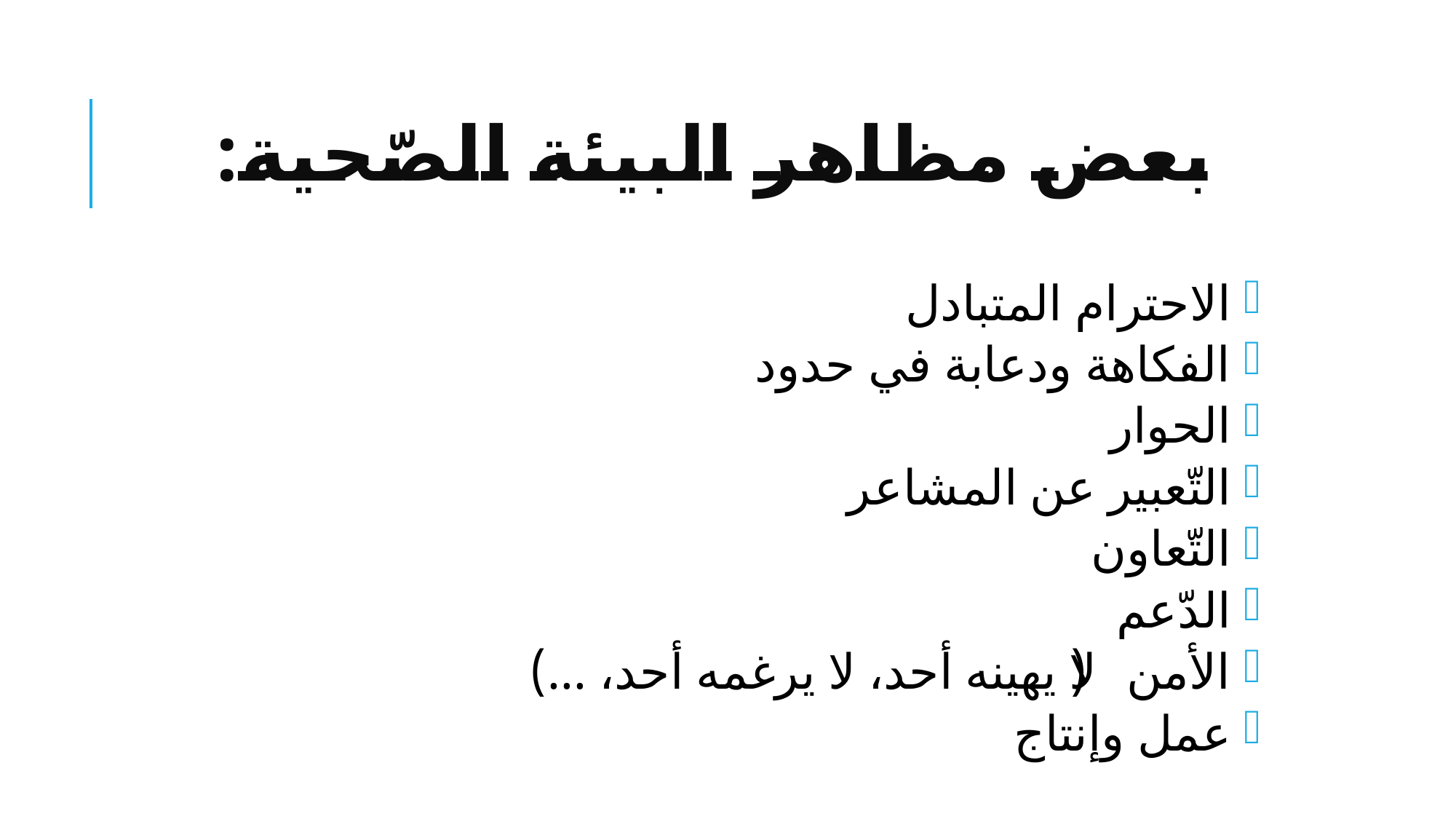

# بعض مظاهر البيئة الصّحية:
 الاحترام المتبادل
 الفكاهة ودعابة في حدود
 الحوار
 التّعبير عن المشاعر
 التّعاون
 الدّعم
 الأمن (لا يهينه أحد، لا يرغمه أحد، ...)
 عمل وإنتاج